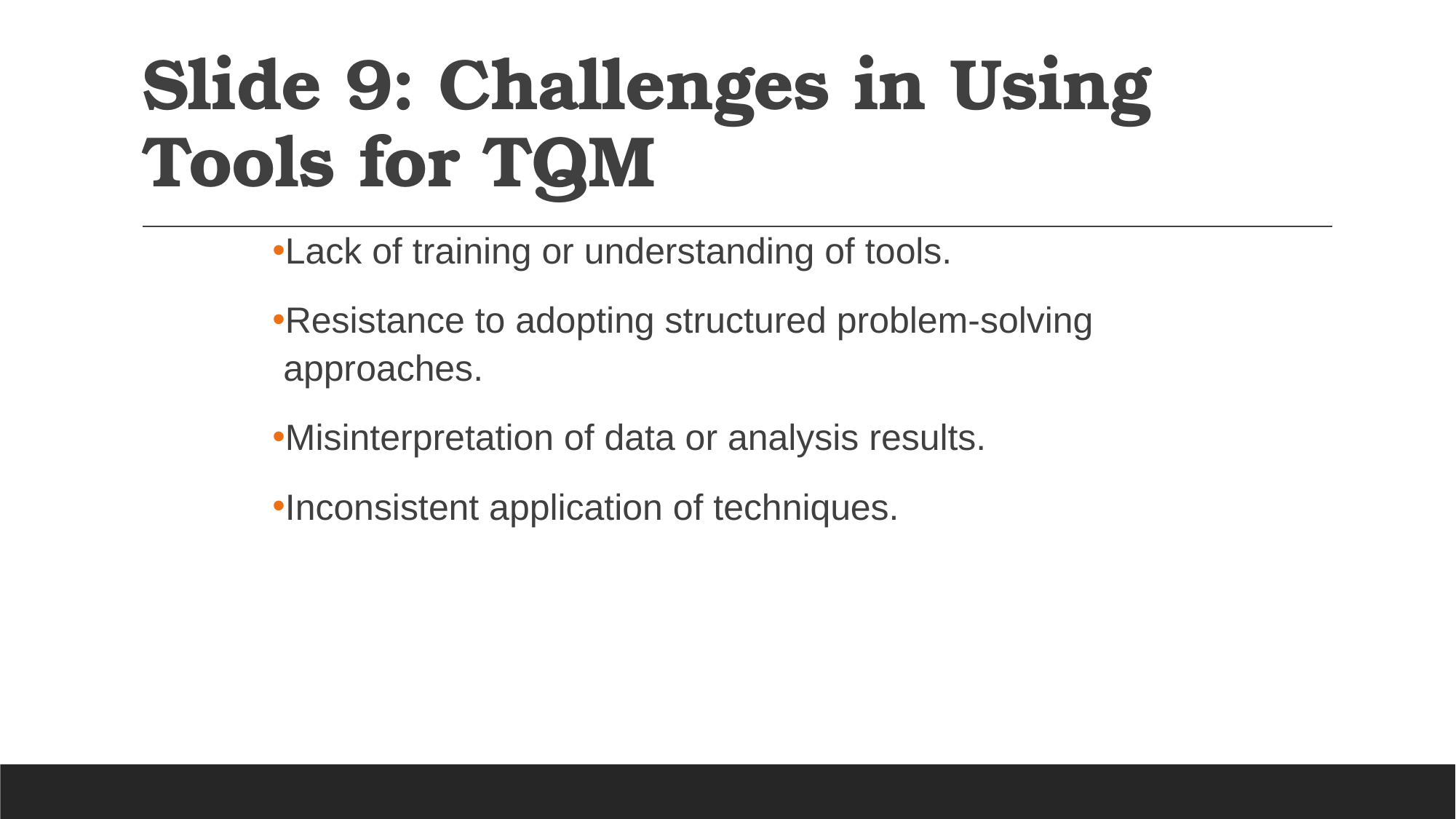

# Slide 9: Challenges in Using Tools for TQM
Lack of training or understanding of tools.
Resistance to adopting structured problem-solving approaches.
Misinterpretation of data or analysis results.
Inconsistent application of techniques.